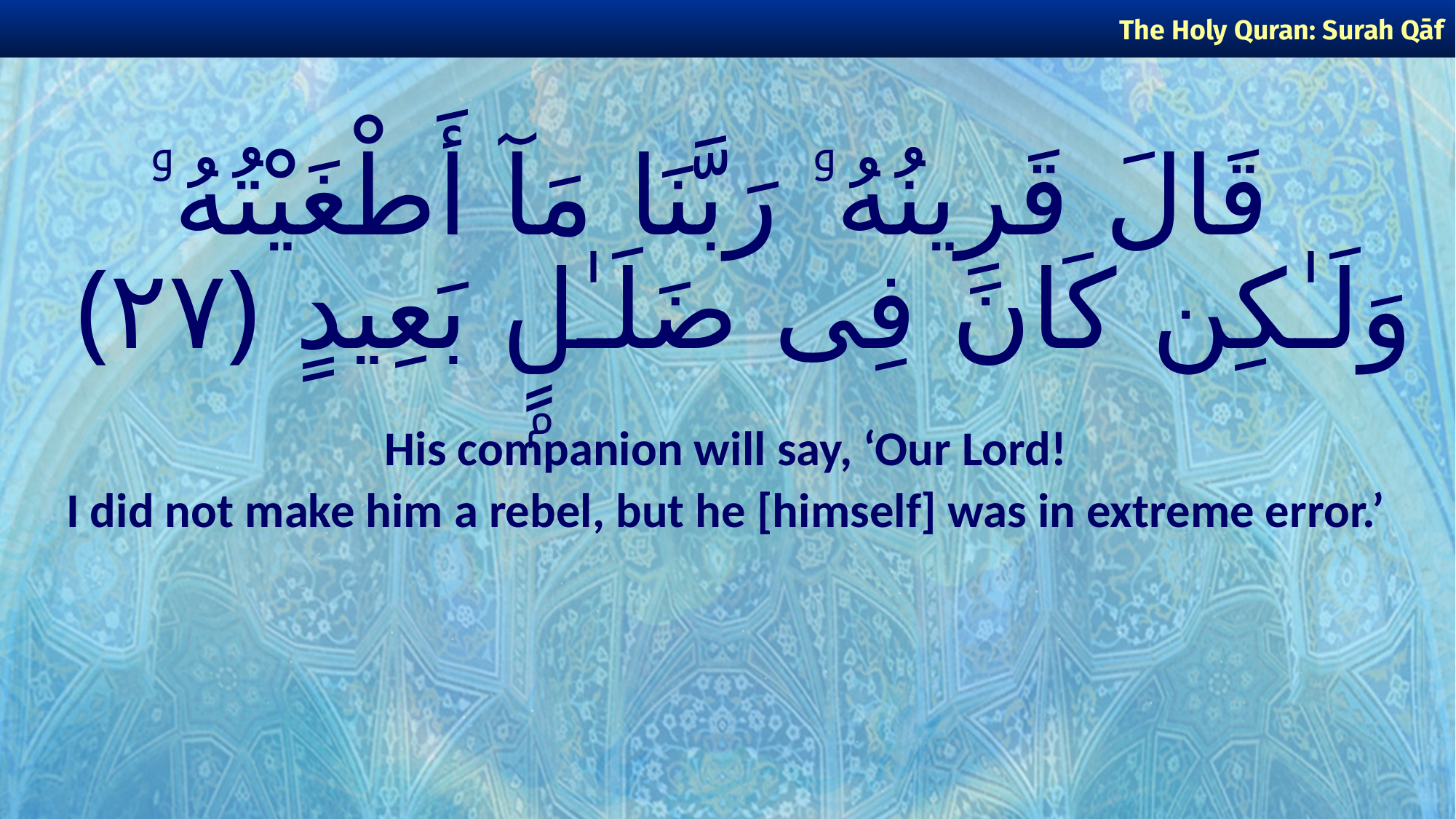

The Holy Quran: Surah Qāf
# قَالَ قَرِينُهُۥ رَبَّنَا مَآ أَطْغَيْتُهُۥ وَلَـٰكِن كَانَ فِى ضَلَـٰلٍۭ بَعِيدٍ ﴿٢٧﴾
His companion will say, ‘Our Lord!
I did not make him a rebel, but he [himself] was in extreme error.’